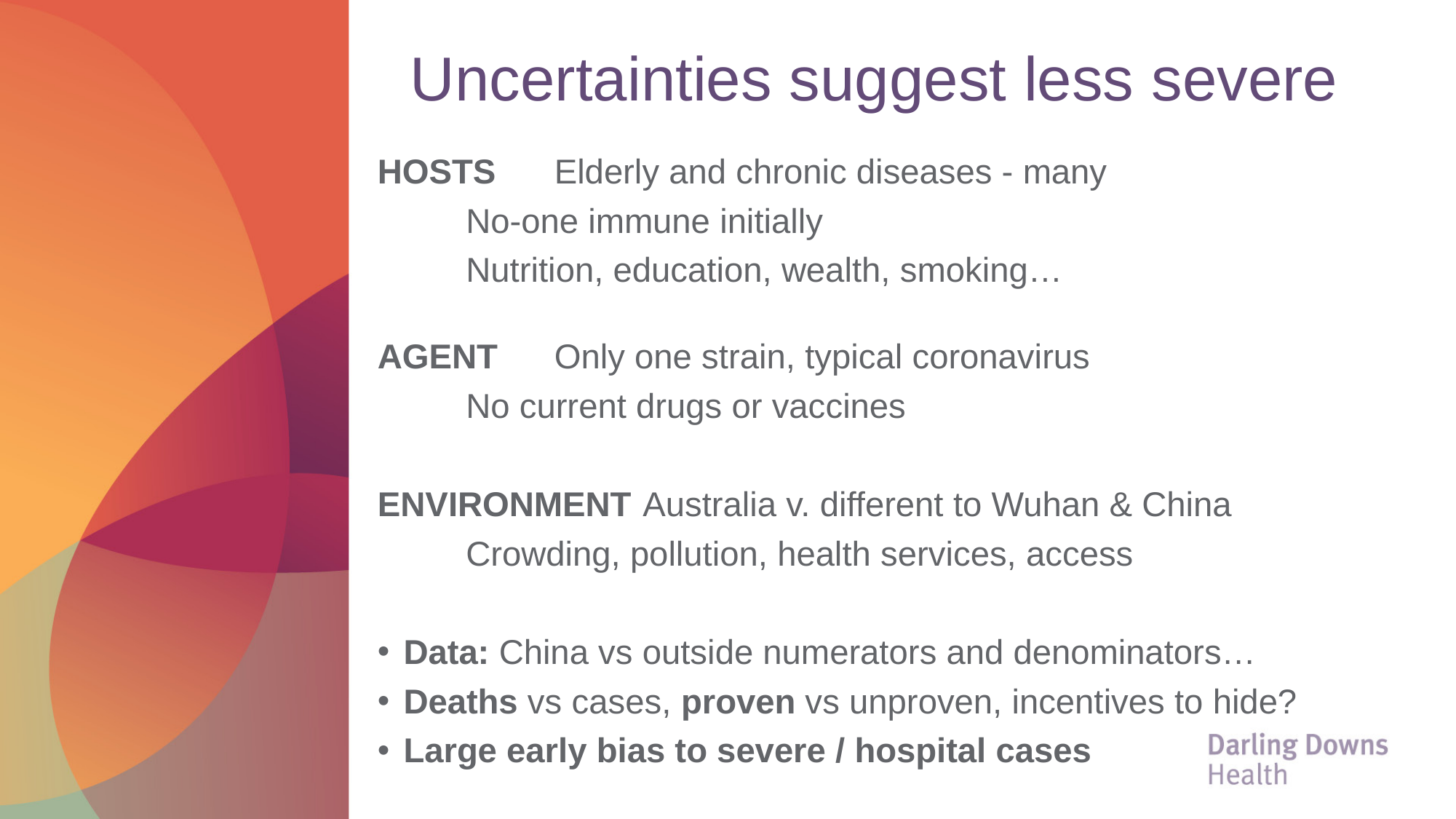

# Uncertainties suggest less severe
HOSTS 	Elderly and chronic diseases - many
		No-one immune initially
		Nutrition, education, wealth, smoking…
AGENT	Only one strain, typical coronavirus
		No current drugs or vaccines

ENVIRONMENT	Australia v. different to Wuhan & China
		Crowding, pollution, health services, access

Data: China vs outside numerators and denominators…
Deaths vs cases, proven vs unproven, incentives to hide?
Large early bias to severe / hospital cases